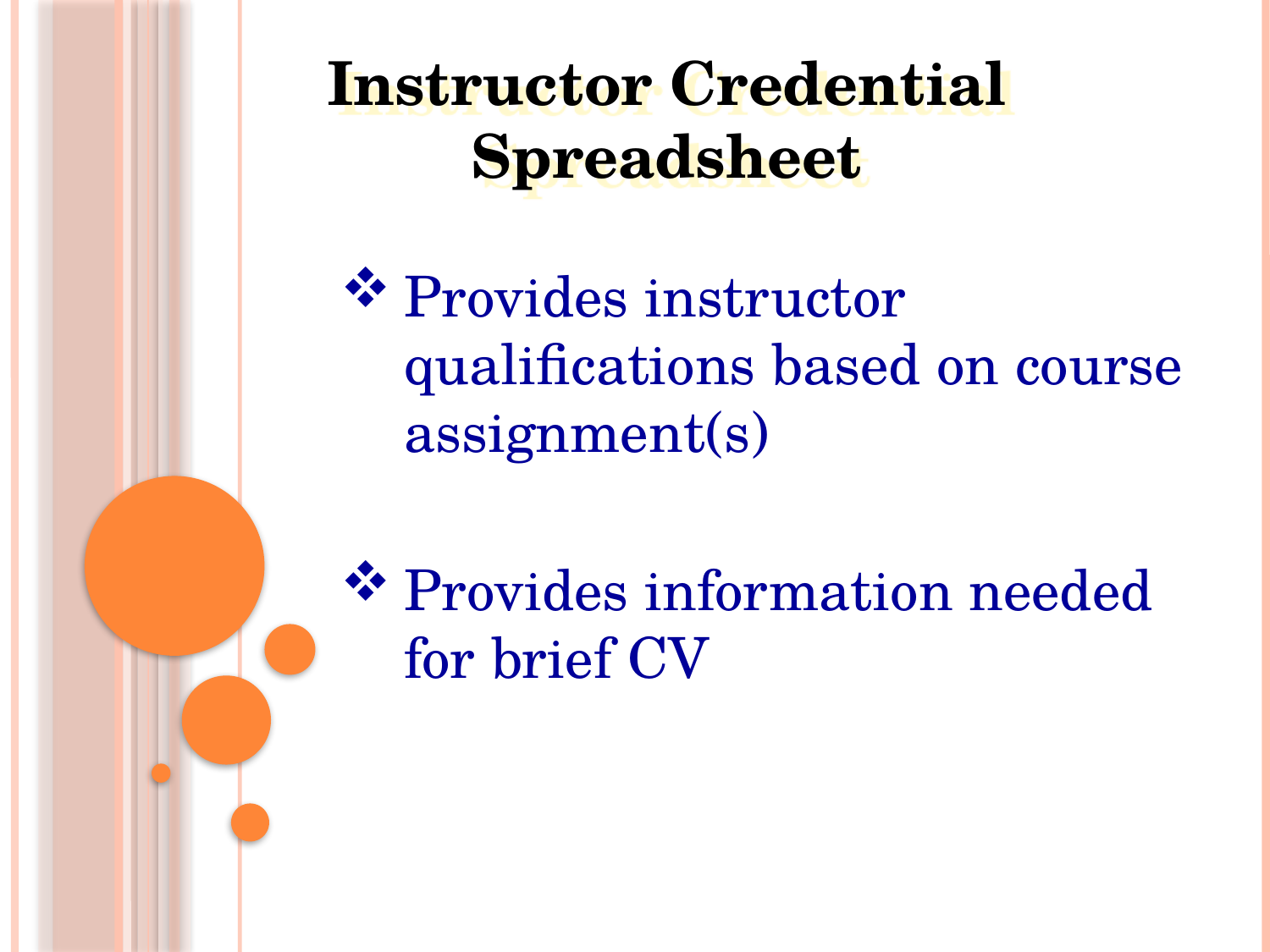

Instructor Credential Spreadsheet
Provides instructor qualifications based on course assignment(s)

Provides information needed for brief CV